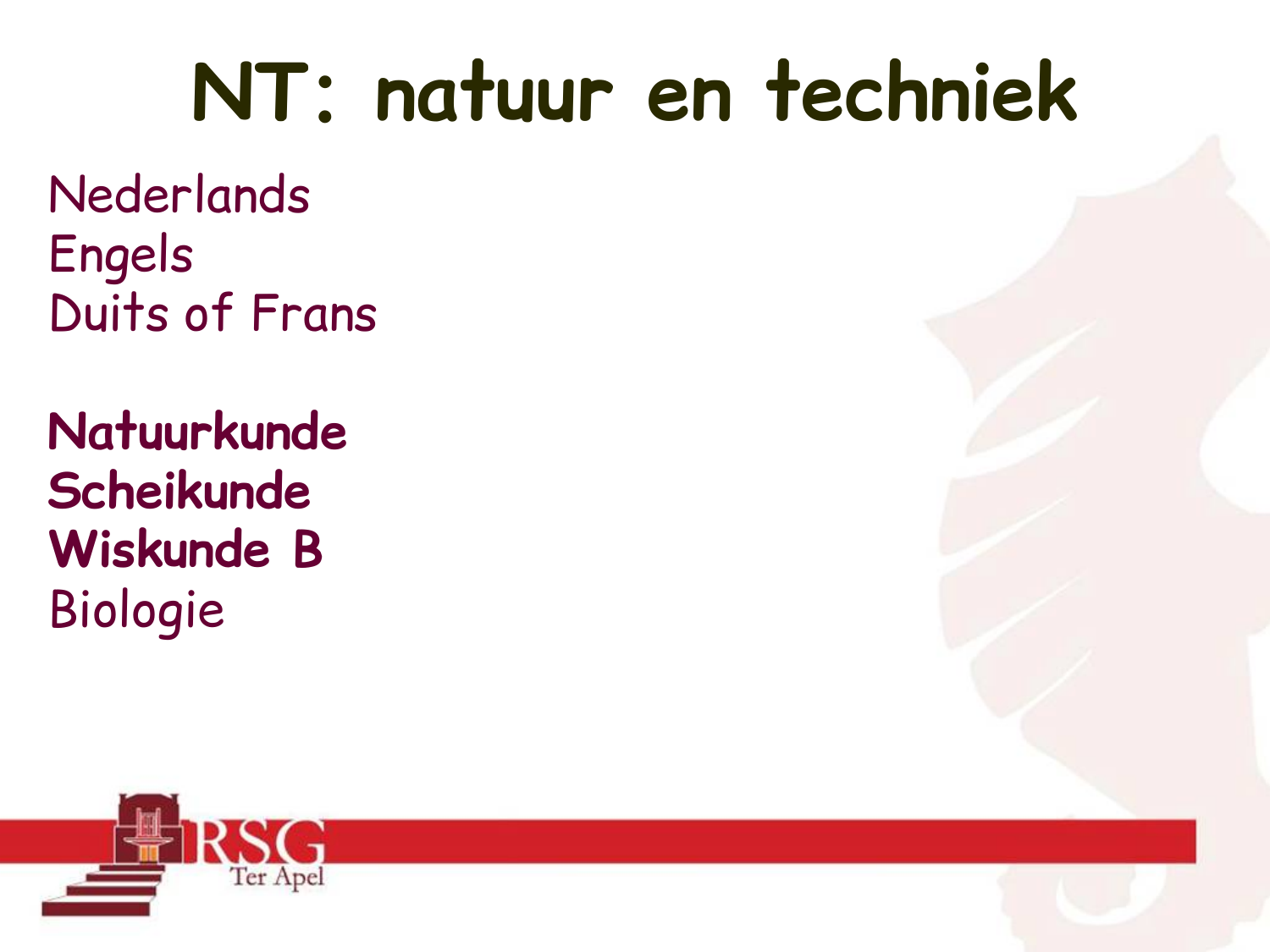

NT: natuur en techniek
Nederlands
Engels
Duits of Frans

Natuurkunde
Scheikunde
Wiskunde B
Biologie